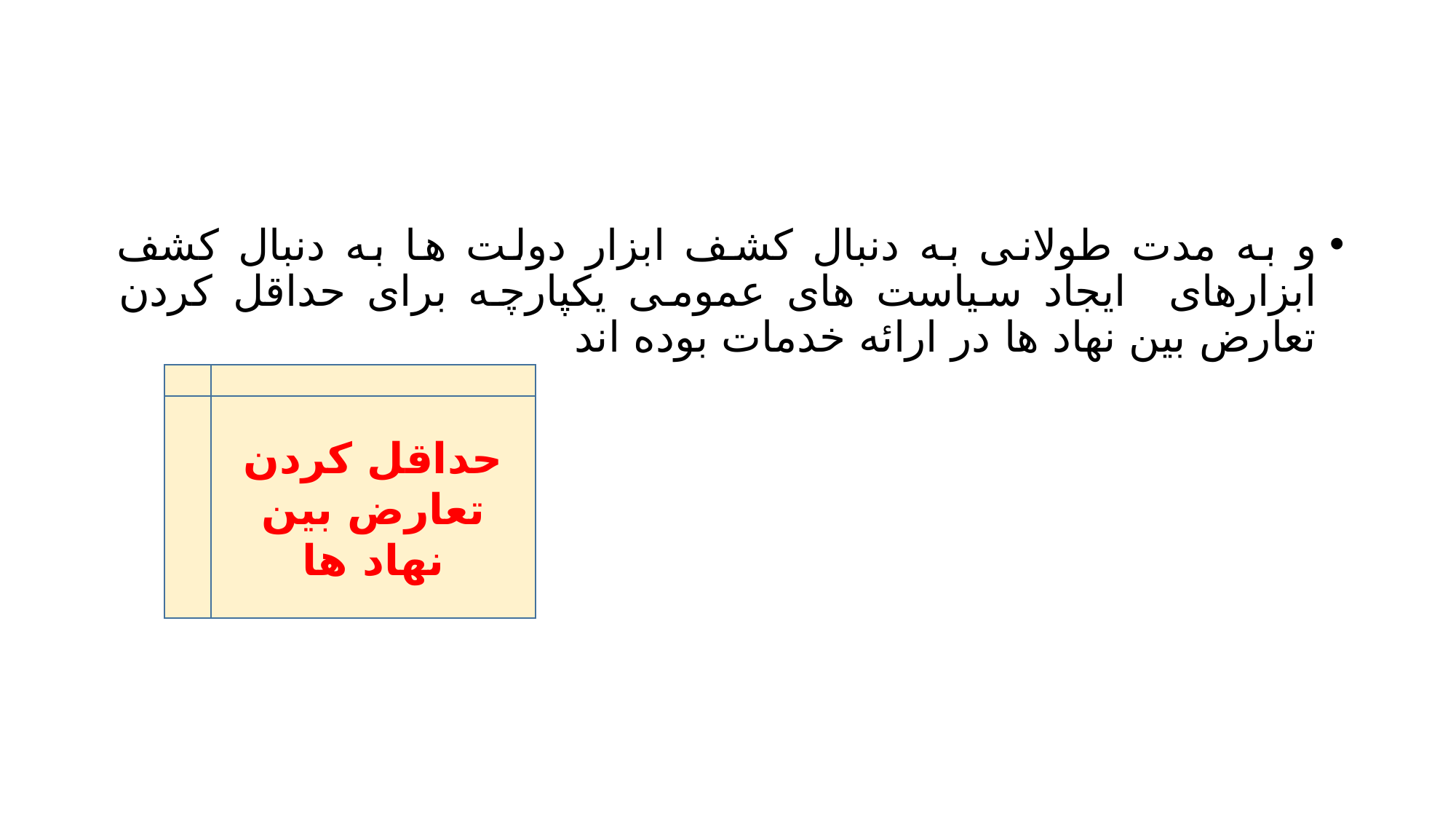

#
و به مدت طولانی به دنبال کشف ابزار دولت ها به دنبال کشف ابزارهای  ایجاد سیاست های عمومی یکپارچه برای حداقل کردن تعارض بین نهاد ها در ارائه خدمات بوده اند
حداقل کردن تعارض بین نهاد ها